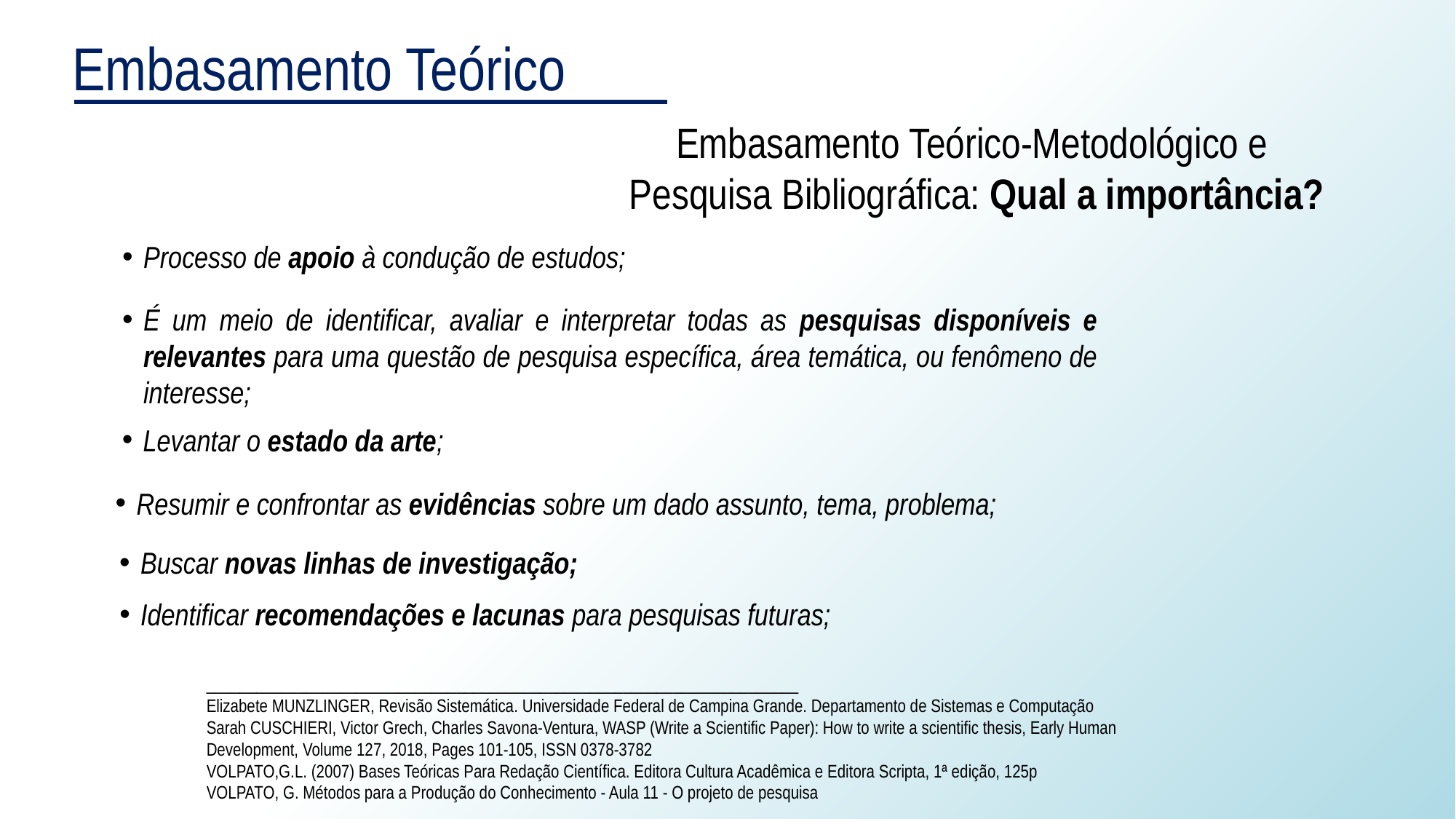

Embasamento Teórico
Embasamento Teórico-Metodológico e
Pesquisa Bibliográfica: Qual a importância?
Processo de apoio à condução de estudos;
É um meio de identificar, avaliar e interpretar todas as pesquisas disponíveis e relevantes para uma questão de pesquisa específica, área temática, ou fenômeno de interesse;
Levantar o estado da arte;
Resumir e confrontar as evidências sobre um dado assunto, tema, problema;
Buscar novas linhas de investigação;
Identificar recomendações e lacunas para pesquisas futuras;
_______________________________________________________________________
Elizabete MUNZLINGER, Revisão Sistemática. Universidade Federal de Campina Grande. Departamento de Sistemas e Computação
Sarah CUSCHIERI, Victor Grech, Charles Savona-Ventura, WASP (Write a Scientific Paper): How to write a scientific thesis, Early Human Development, Volume 127, 2018, Pages 101-105, ISSN 0378-3782
VOLPATO,G.L. (2007) Bases Teóricas Para Redação Científica. Editora Cultura Acadêmica e Editora Scripta, 1ª edição, 125p
VOLPATO, G. Métodos para a Produção do Conhecimento - Aula 11 - O projeto de pesquisa